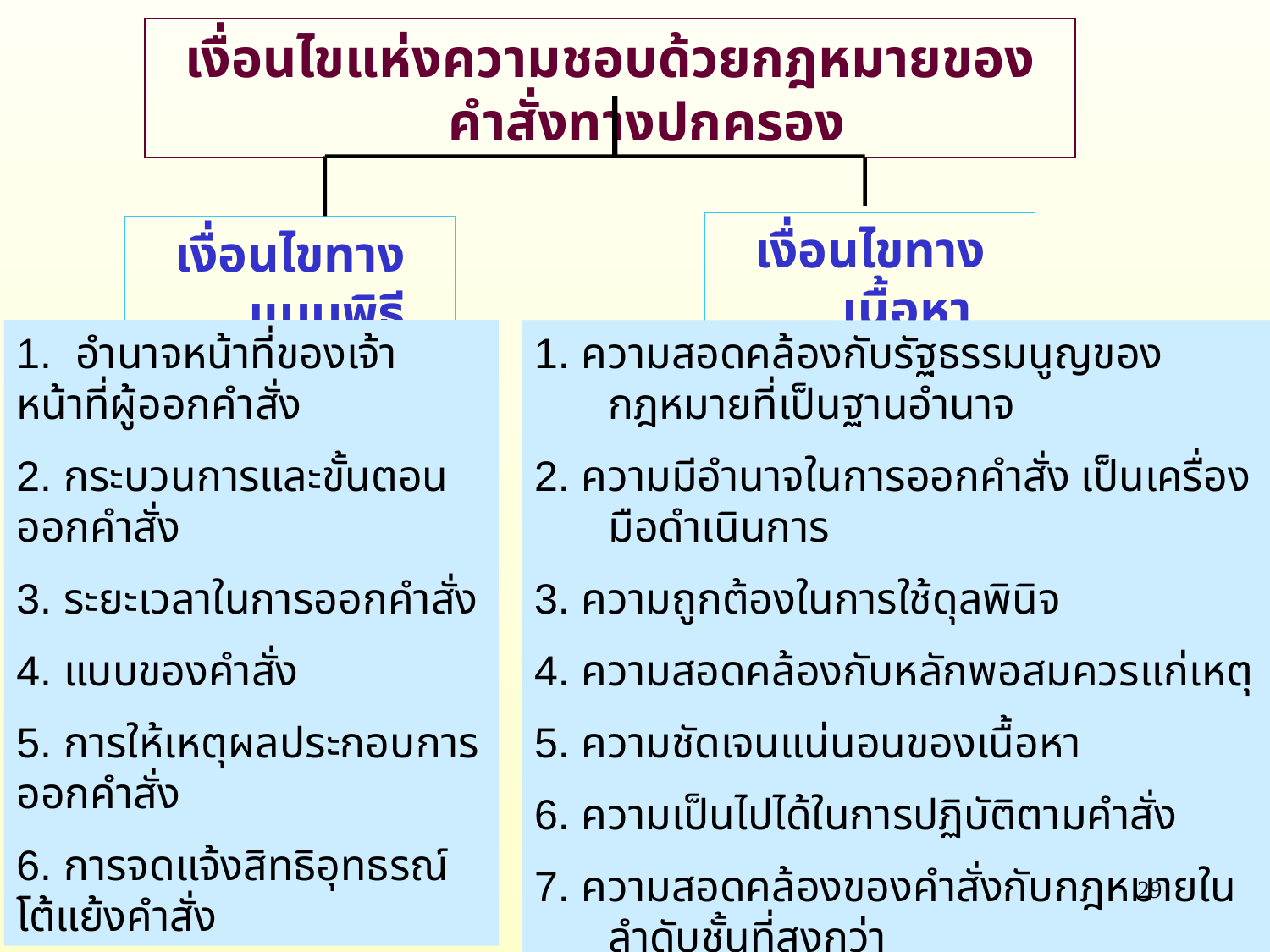

เงื่อนไขแห่งความชอบด้วยกฎหมายของคำสั่งทางปกครอง

เงื่อนไขทางเนื้อหา
เงื่อนไขทางแบบพิธี
1.  อำนาจหน้าที่ของเจ้าหน้าที่ผู้ออกคำสั่ง
2. กระบวนการและขั้นตอนออกคำสั่ง
3. ระยะเวลาในการออกคำสั่ง
4. แบบของคำสั่ง
5. การให้เหตุผลประกอบการออกคำสั่ง
6. การจดแจ้งสิทธิอุทธรณ์โต้แย้งคำสั่ง
1. ความสอดคล้องกับรัฐธรรมนูญของกฎหมายที่เป็นฐานอำนาจ
2. ความมีอำนาจในการออกคำสั่ง เป็นเครื่องมือดำเนินการ
3. ความถูกต้องในการใช้ดุลพินิจ
4. ความสอดคล้องกับหลักพอสมควรแก่เหตุ
5. ความชัดเจนแน่นอนของเนื้อหา
6. ความเป็นไปได้ในการปฏิบัติตามคำสั่ง
7. ความสอดคล้องของคำสั่งกับกฎหมายในลำดับชั้นที่สูงกว่า
29